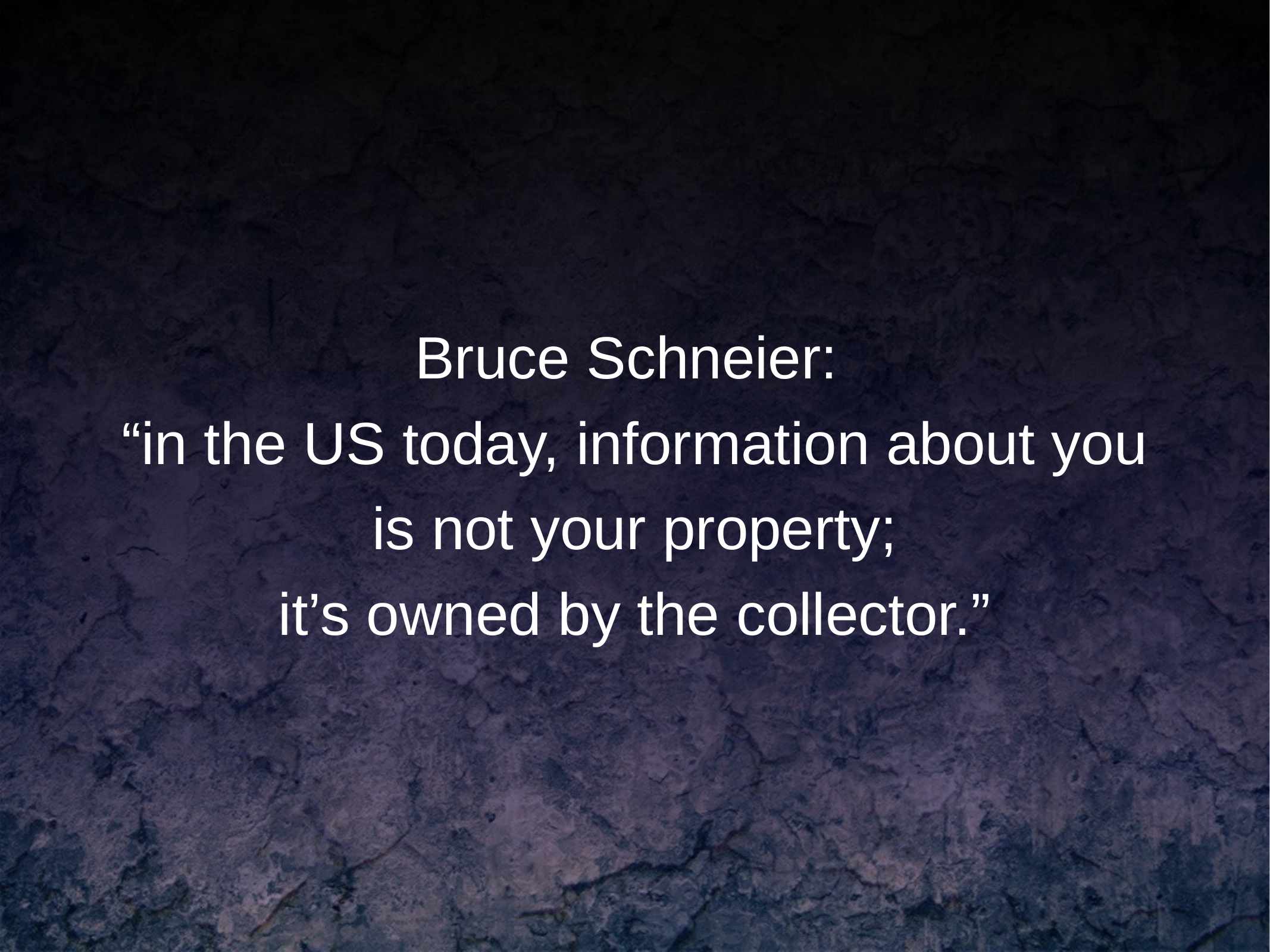

# Bruce Schneier:
“in the US today, information about you
is not your property;
it’s owned by the collector.”